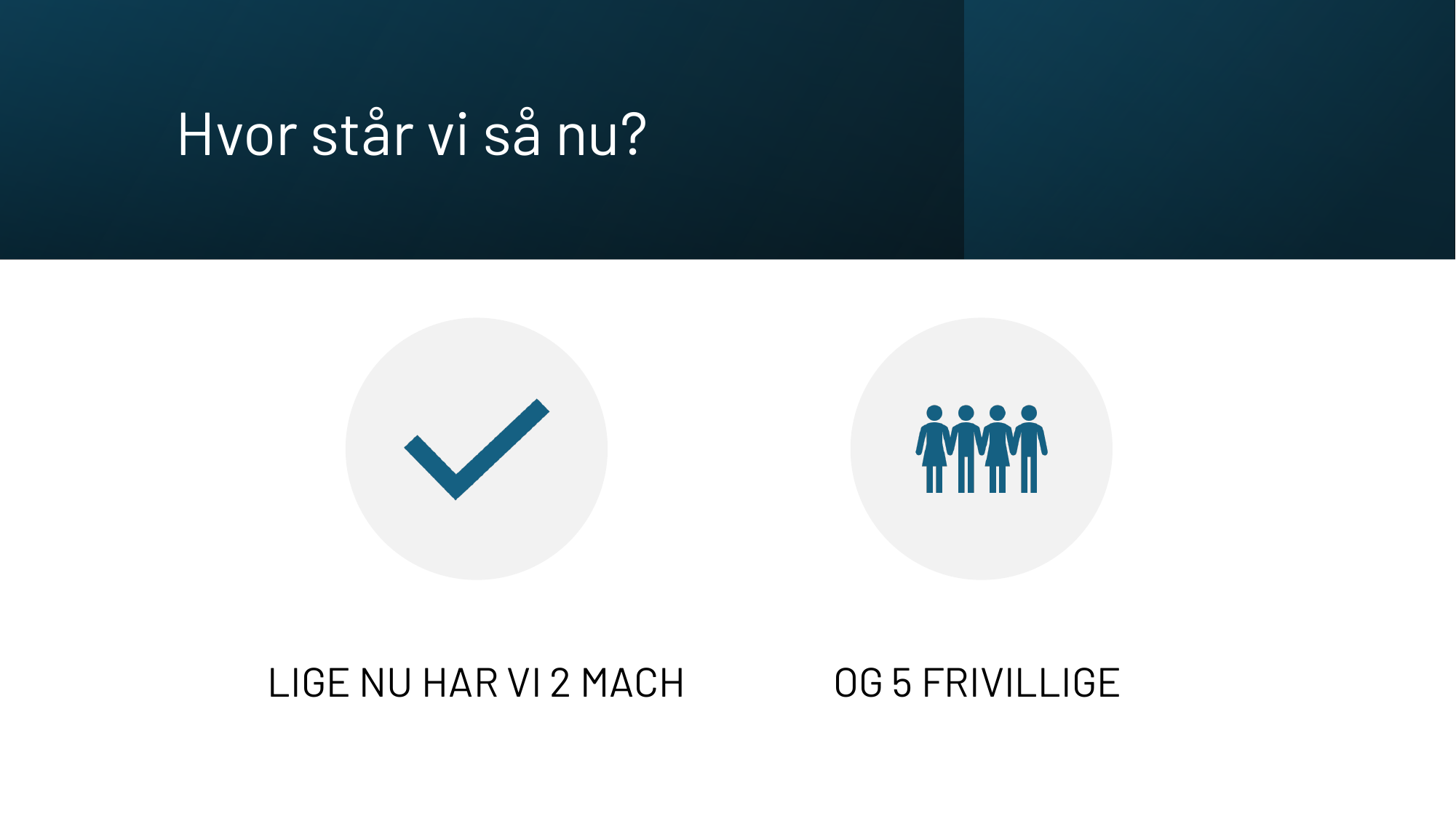

# Hvor står vi så nu?
Lige nu har vi 2 mach
og 5 frivillige